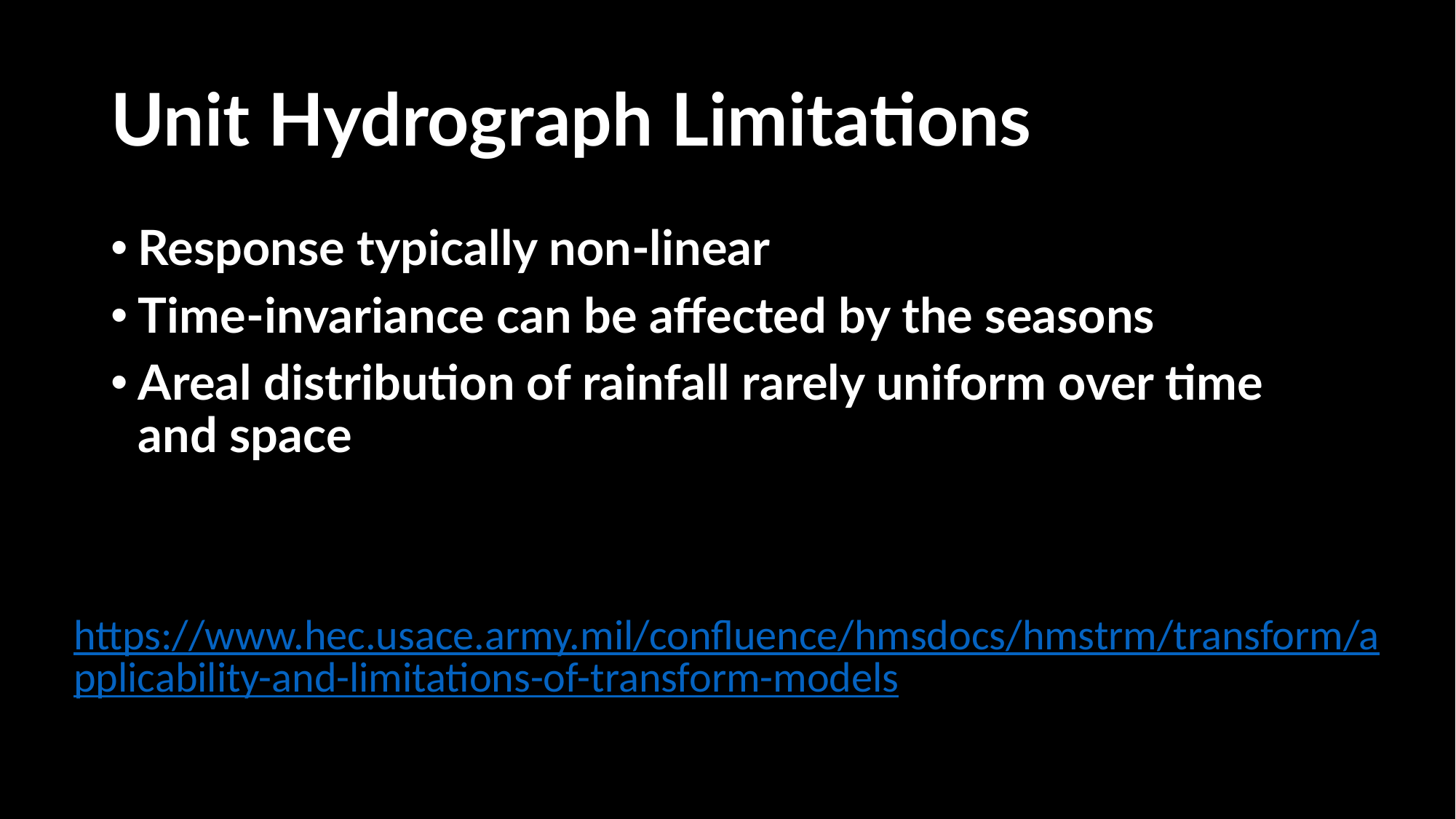

# Unit Hydrograph Limitations
Response typically non-linear
Time-invariance can be affected by the seasons
Areal distribution of rainfall rarely uniform over time and space
https://www.hec.usace.army.mil/confluence/hmsdocs/hmstrm/transform/applicability-and-limitations-of-transform-models